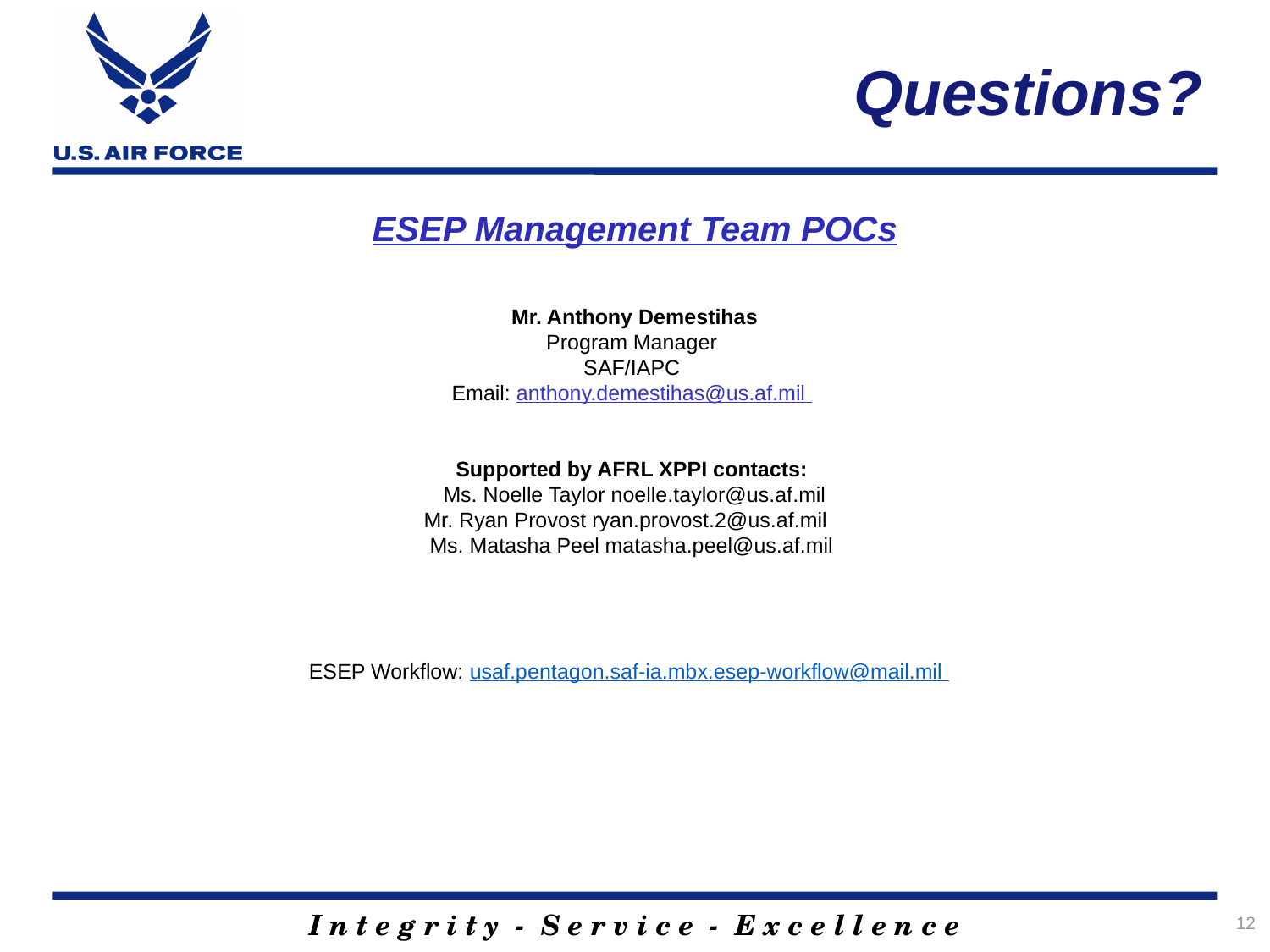

# Questions?
ESEP Management Team POCs

Mr. Anthony Demestihas
Program Manager
SAF/IAPC
Email: anthony.demestihas@us.af.mil

Supported by AFRL XPPI contacts:
Ms. Noelle Taylor noelle.taylor@us.af.mil
Mr. Ryan Provost ryan.provost.2@us.af.mil
Ms. Matasha Peel matasha.peel@us.af.mil

ESEP Workflow: usaf.pentagon.saf-ia.mbx.esep-workflow@mail.mil
12